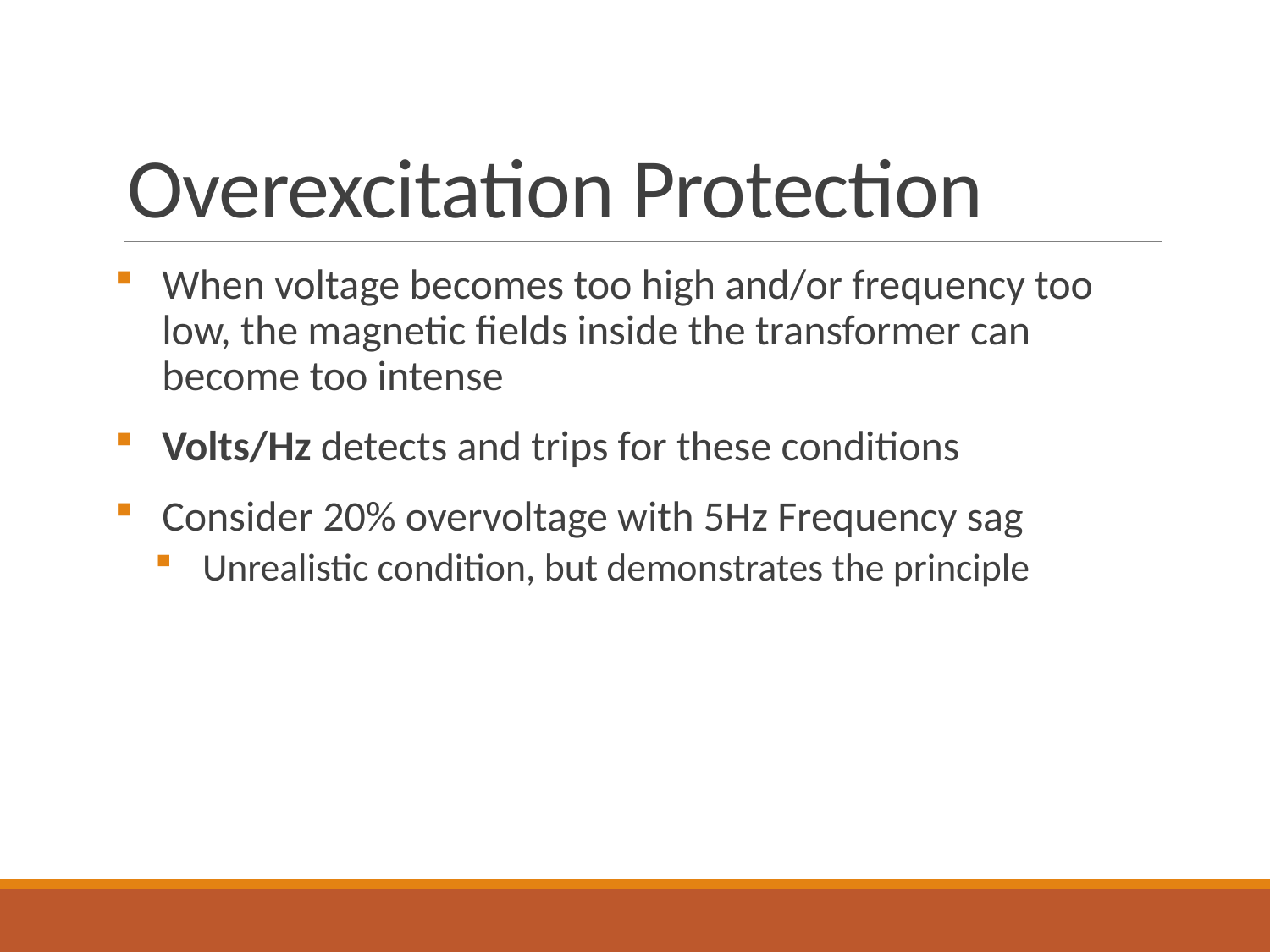

# Overexcitation Protection
When voltage becomes too high and/or frequency too low, the magnetic fields inside the transformer can become too intense
Volts/Hz detects and trips for these conditions
Consider 20% overvoltage with 5Hz Frequency sag
Unrealistic condition, but demonstrates the principle